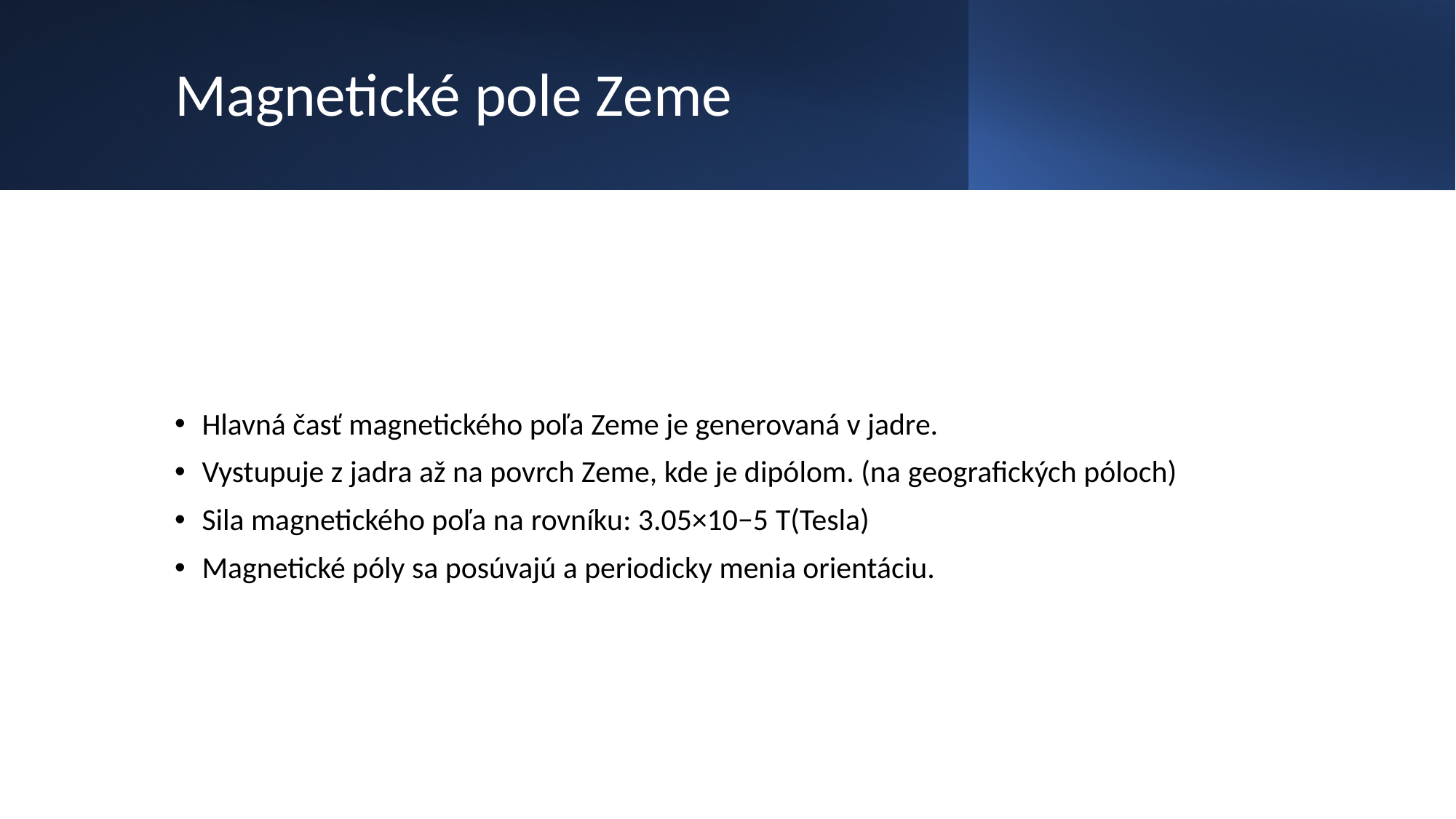

# Magnetické pole Zeme
Hlavná časť magnetického poľa Zeme je generovaná v jadre.
Vystupuje z jadra až na povrch Zeme, kde je dipólom. (na geografických póloch)
Sila magnetického poľa na rovníku: 3.05×10−5 T(Tesla)
Magnetické póly sa posúvajú a periodicky menia orientáciu.